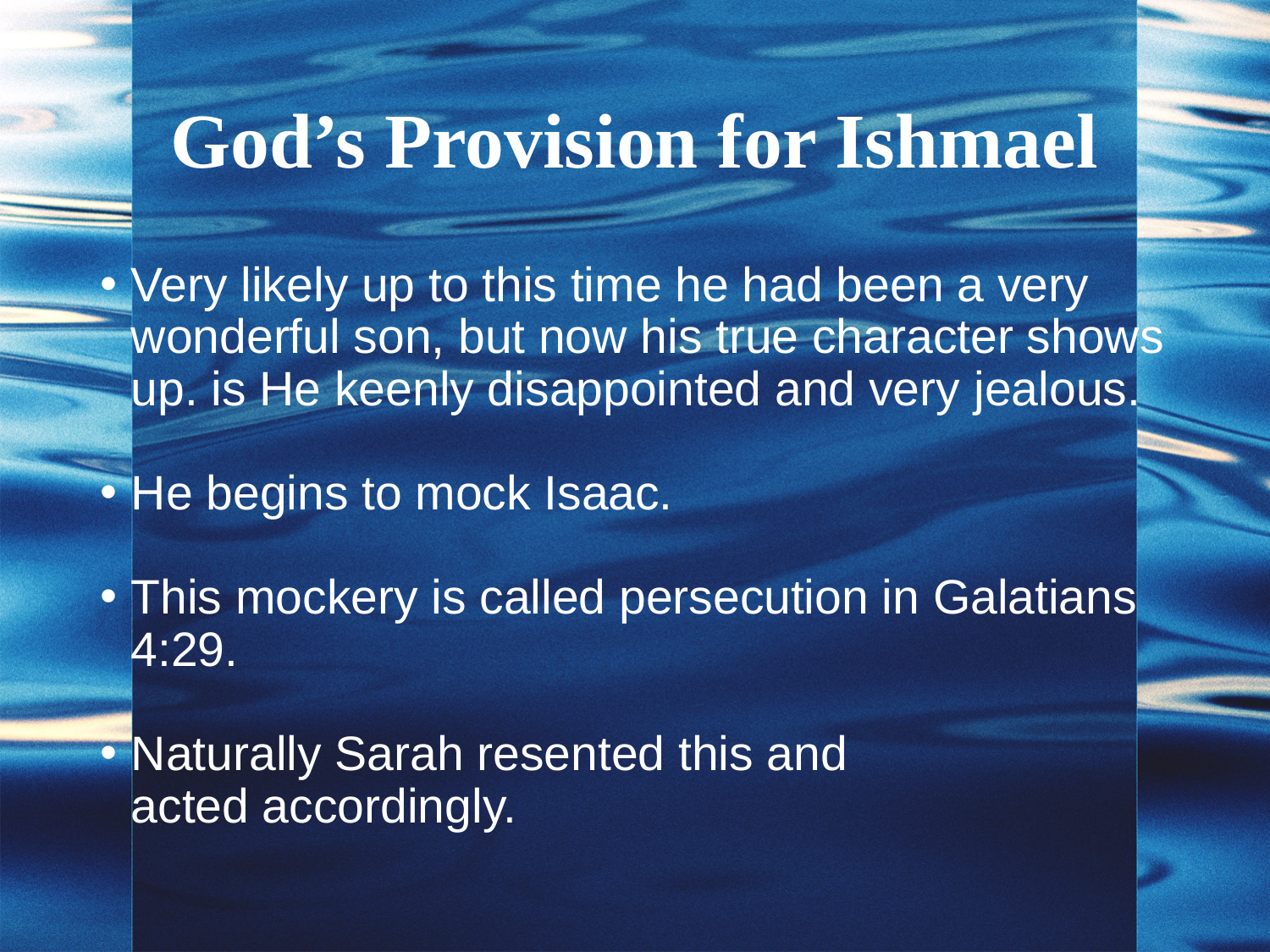

# God’s Provision for Ishmael
Very likely up to this time he had been a very wonderful son, but now his true character shows up. is He keenly disappointed and very jealous.

He begins to mock Isaac.

This mockery is called persecution in Galatians 4:29.

Naturally Sarah resented this and                        acted accordingly.